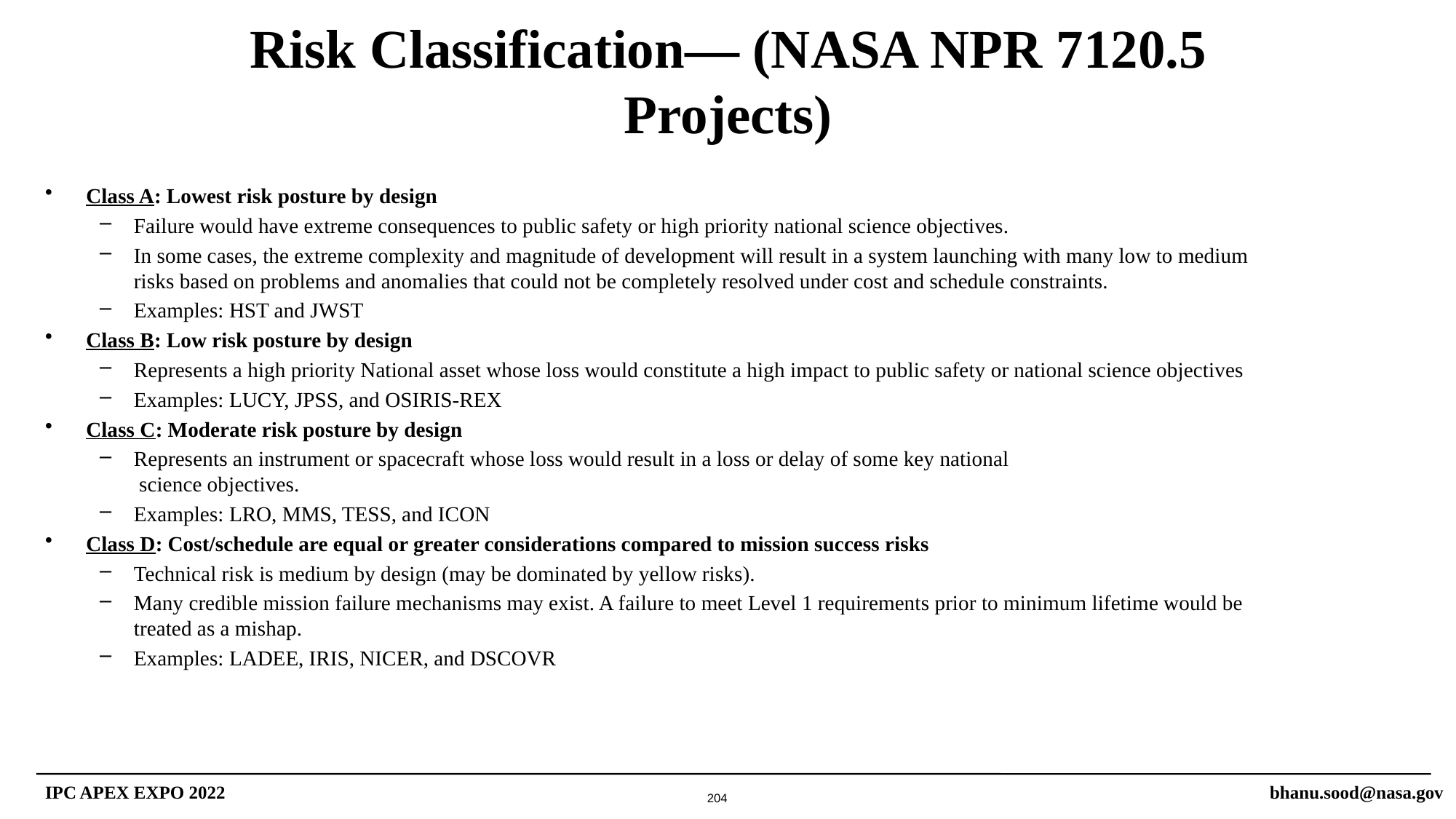

# Risk Classification— (NASA NPR 7120.5 Projects)
Class A: Lowest risk posture by design
Failure would have extreme consequences to public safety or high priority national science objectives.
In some cases, the extreme complexity and magnitude of development will result in a system launching with many low to medium risks based on problems and anomalies that could not be completely resolved under cost and schedule constraints.
Examples: HST and JWST
Class B: Low risk posture by design
Represents a high priority National asset whose loss would constitute a high impact to public safety or national science objectives
Examples: LUCY, JPSS, and OSIRIS-REX
Class C: Moderate risk posture by design
Represents an instrument or spacecraft whose loss would result in a loss or delay of some key national
 science objectives.
Examples: LRO, MMS, TESS, and ICON
Class D: Cost/schedule are equal or greater considerations compared to mission success risks
Technical risk is medium by design (may be dominated by yellow risks).
Many credible mission failure mechanisms may exist. A failure to meet Level 1 requirements prior to minimum lifetime would be treated as a mishap.
Examples: LADEE, IRIS, NICER, and DSCOVR